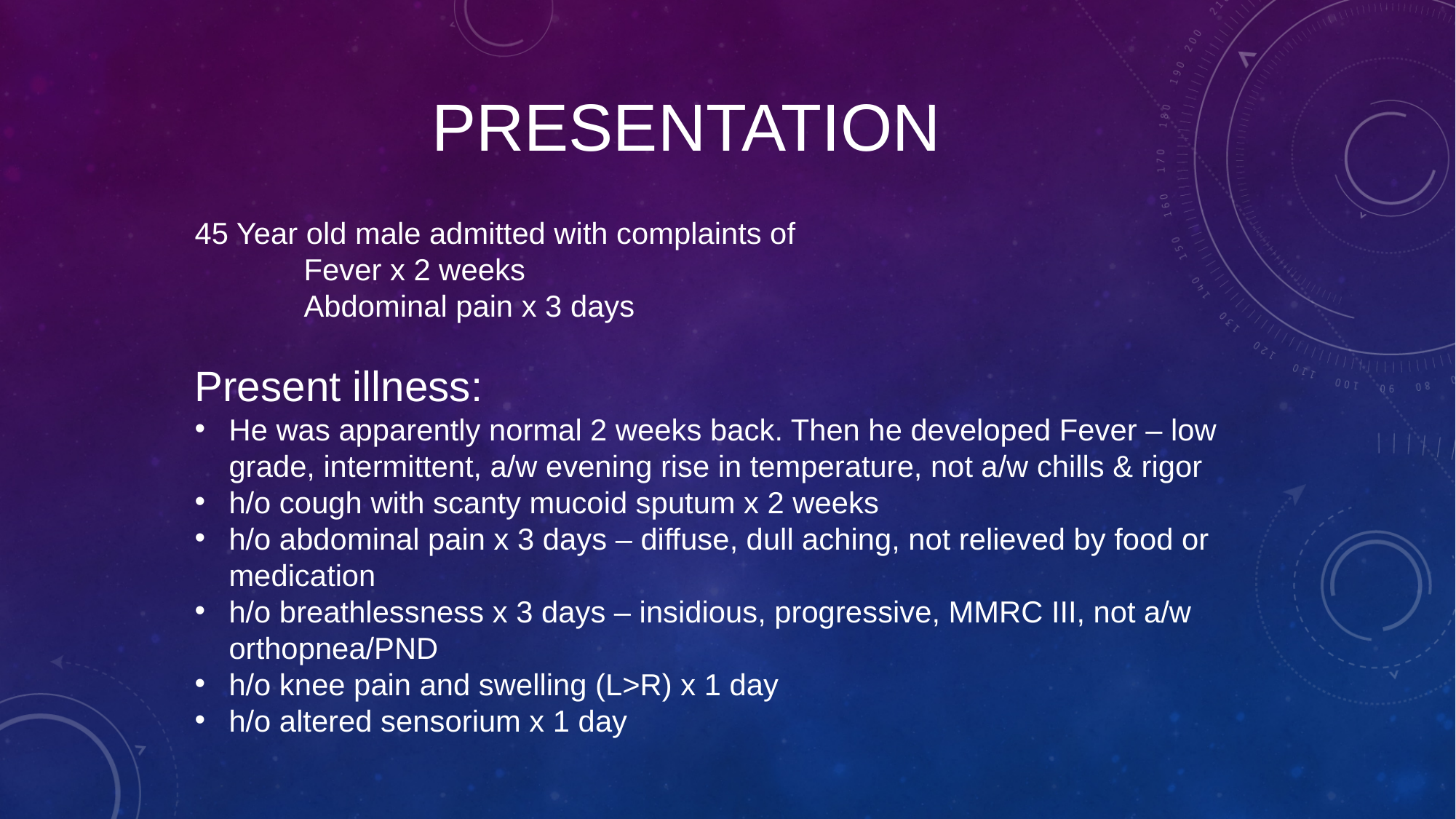

# PRESENTATION
45 Year old male admitted with complaints of
	Fever x 2 weeks
	Abdominal pain x 3 days

Present illness:
He was apparently normal 2 weeks back. Then he developed Fever – low grade, intermittent, a/w evening rise in temperature, not a/w chills & rigor
h/o cough with scanty mucoid sputum x 2 weeks
h/o abdominal pain x 3 days – diffuse, dull aching, not relieved by food or medication
h/o breathlessness x 3 days – insidious, progressive, MMRC III, not a/w orthopnea/PND
h/o knee pain and swelling (L>R) x 1 day
h/o altered sensorium x 1 day